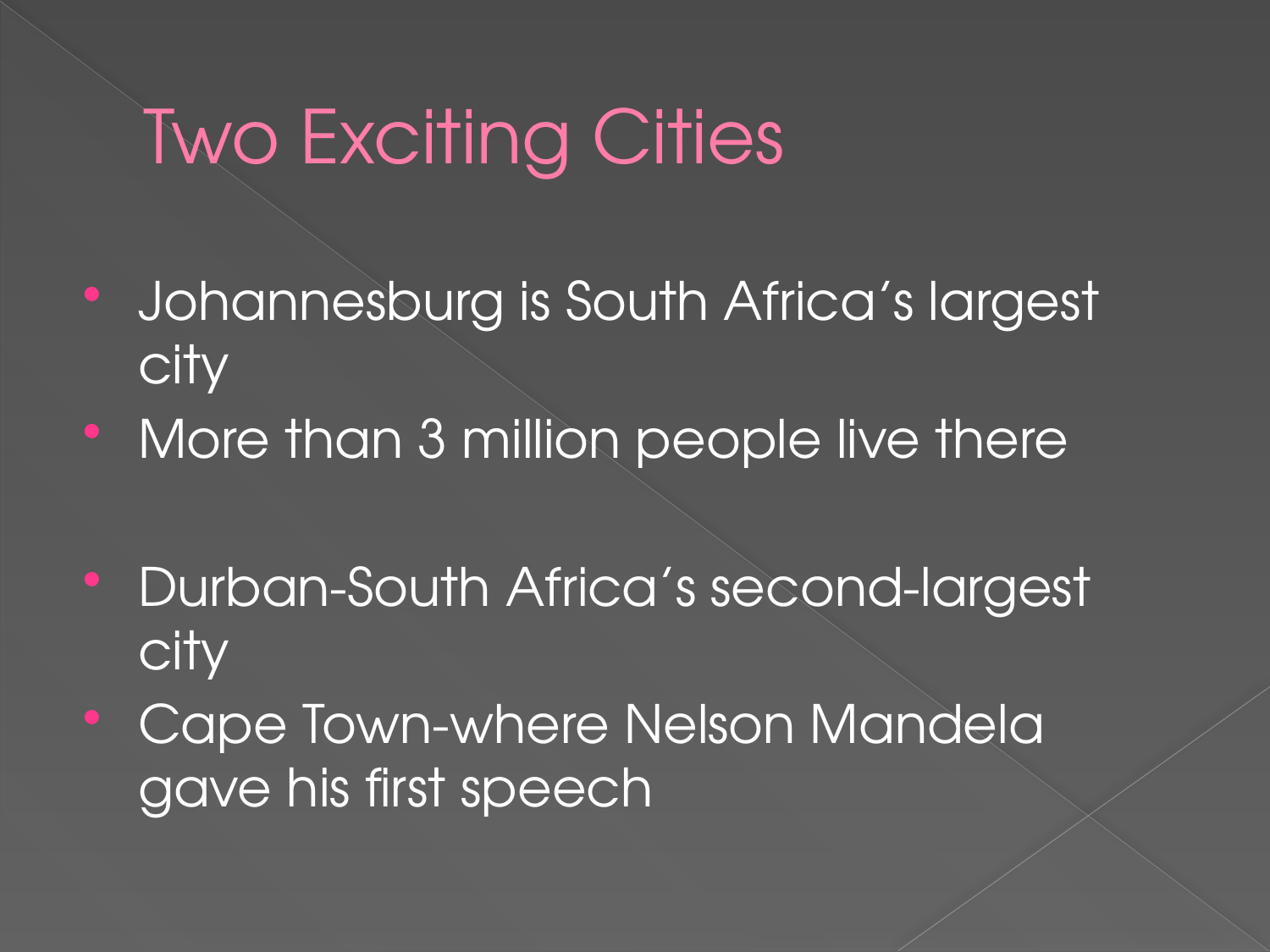

# Two Exciting Cities
Johannesburg is South Africa’s largest city
More than 3 million people live there

Durban-South Africa’s second-largest city
Cape Town-where Nelson Mandela gave his first speech